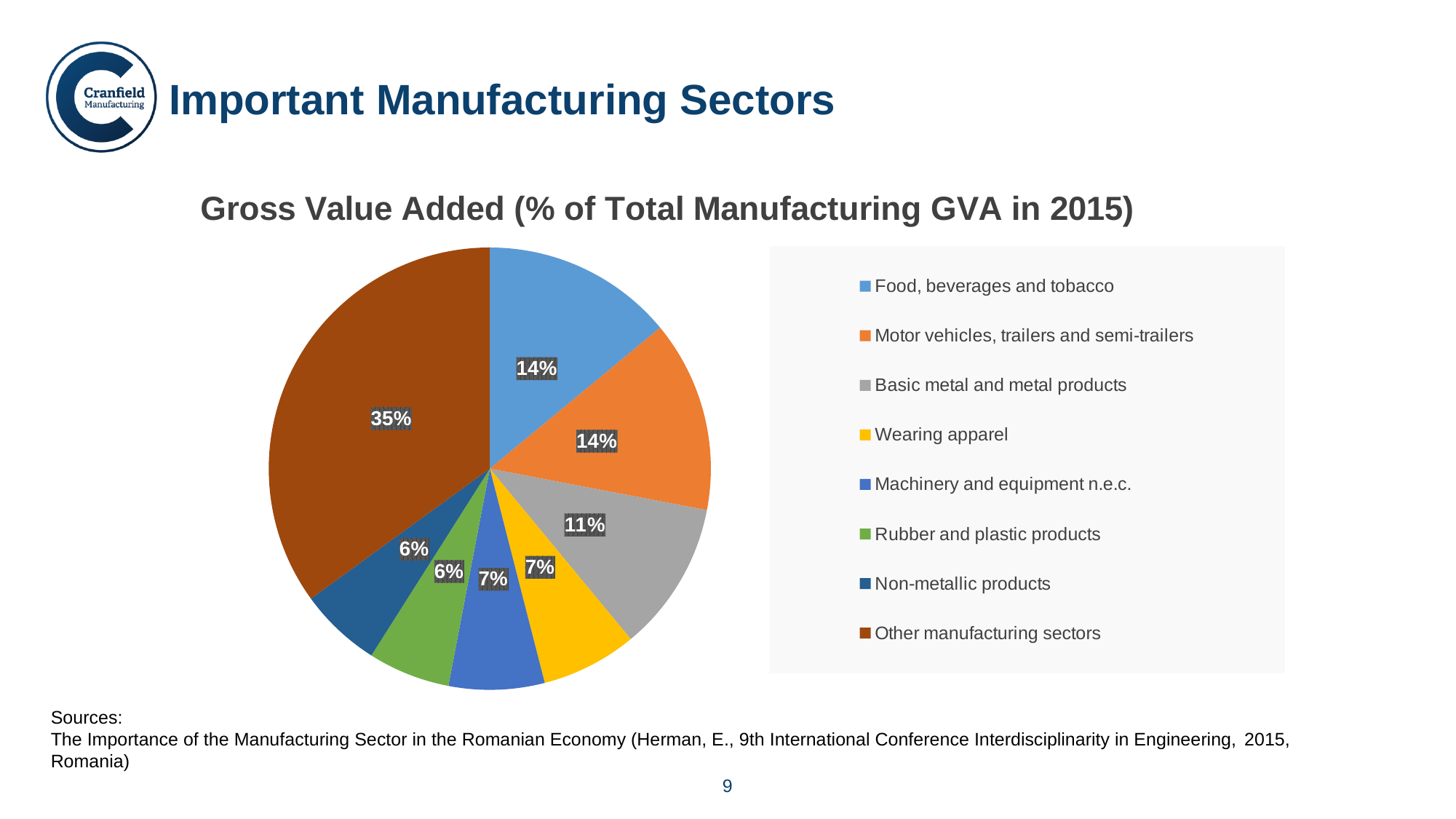

Important Manufacturing Sectors

### Chart: Gross Value Added (% of Total Manufacturing GVA in 2015)

| Category | Gross Value Added (% of Total Manufacturing GVA) |
|---|---|
| Food, beverages and tobacco | 14.0 |
| Motor vehicles, trailers and semi-trailers | 14.0 |
| Basic metal and metal products | 11.0 |
| Wearing apparel | 7.0 |
| Machinery and equipment n.e.c. | 7.0 |
| Rubber and plastic products | 6.0 |
| Non-metallic products | 6.0 |
| Other manufacturing sectors | 35.0 |
Sources:
The Importance of the Manufacturing Sector in the Romanian Economy (Herman, E., 9th International Conference Interdisciplinarity in Engineering, 2015, Romania)